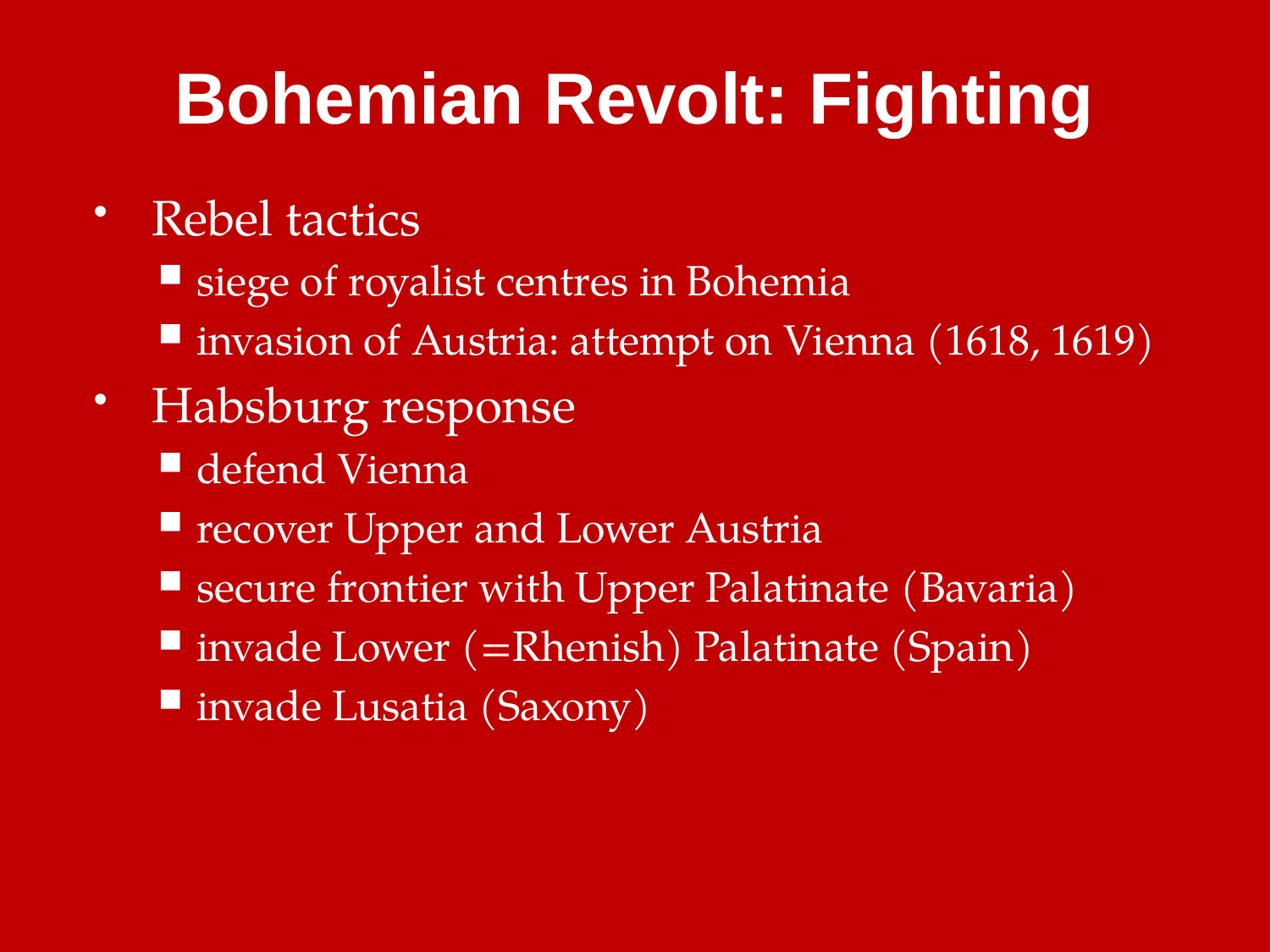

# Bohemian Revolt: Fighting
Rebel tactics
siege of royalist centres in Bohemia
invasion of Austria: attempt on Vienna (1618, 1619)
Habsburg response
defend Vienna
recover Upper and Lower Austria
secure frontier with Upper Palatinate (Bavaria)
invade Lower (=Rhenish) Palatinate (Spain)
invade Lusatia (Saxony)